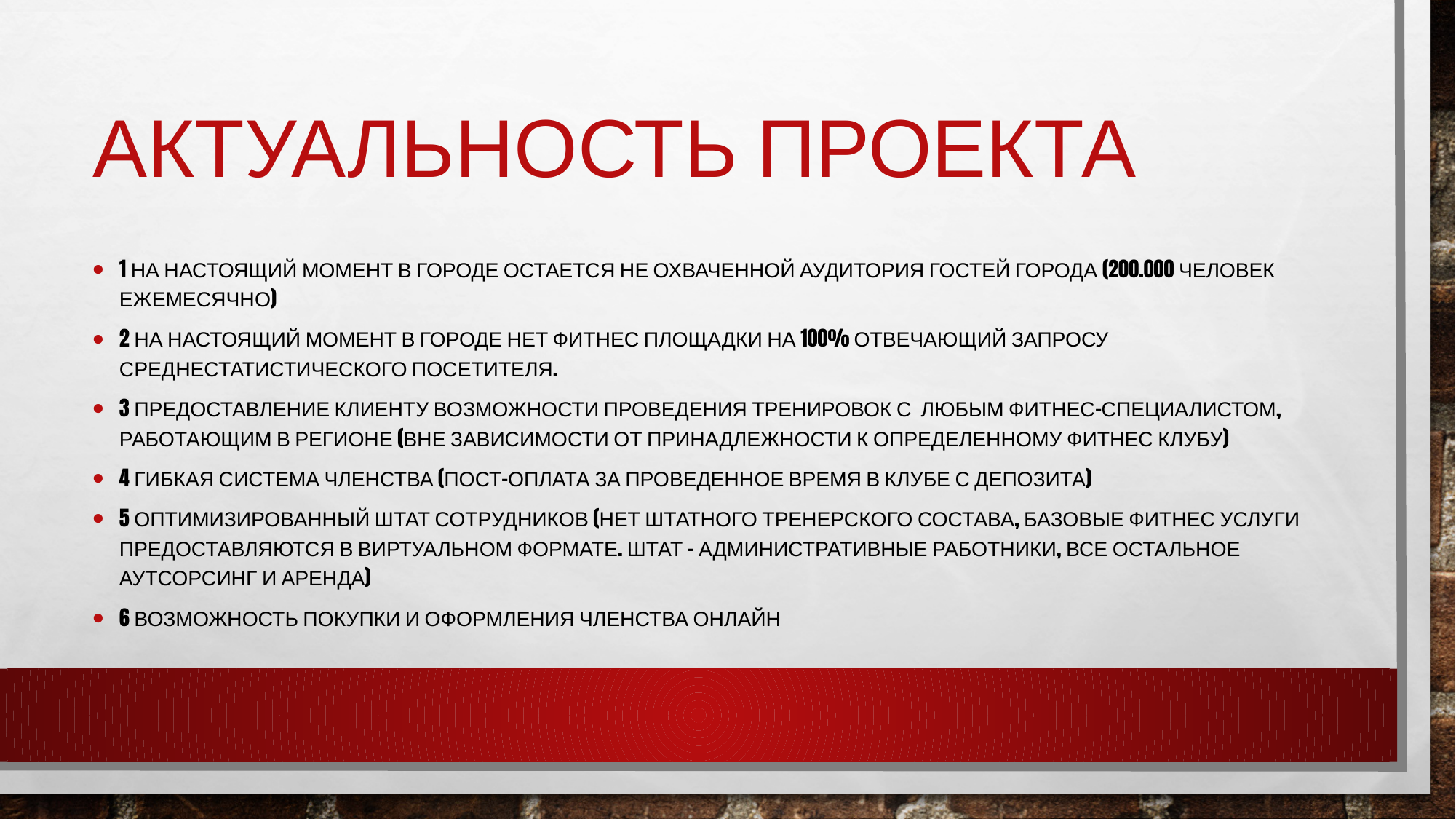

# актуальность проекта
1 на настоящий момент в городе остается не охваченной аудитория гостей города (200.000 человек ежемесячно)
2 на настоящий момент в городе нет фитнес площадки на 100% отвечающий запросу среднестатистического посетителя.
3 предоставление клиенту возможности проведения тренировок с  любым фитнес-специалистом, работающим в регионе (вне зависимости от принадлежности к определенному фитнес клубу)
4 гибкая система членства (пост-оплата за проведенное время в клубе с депозита)
5 оптимизированный штат сотрудников (нет штатного тренерского состава, базовые фитнес услуги предоставляются в виртуальном формате. Штат - административные работники, все остальное аутсорсинг и аренда)
6 Возможность покупки и оформления членства онлайн